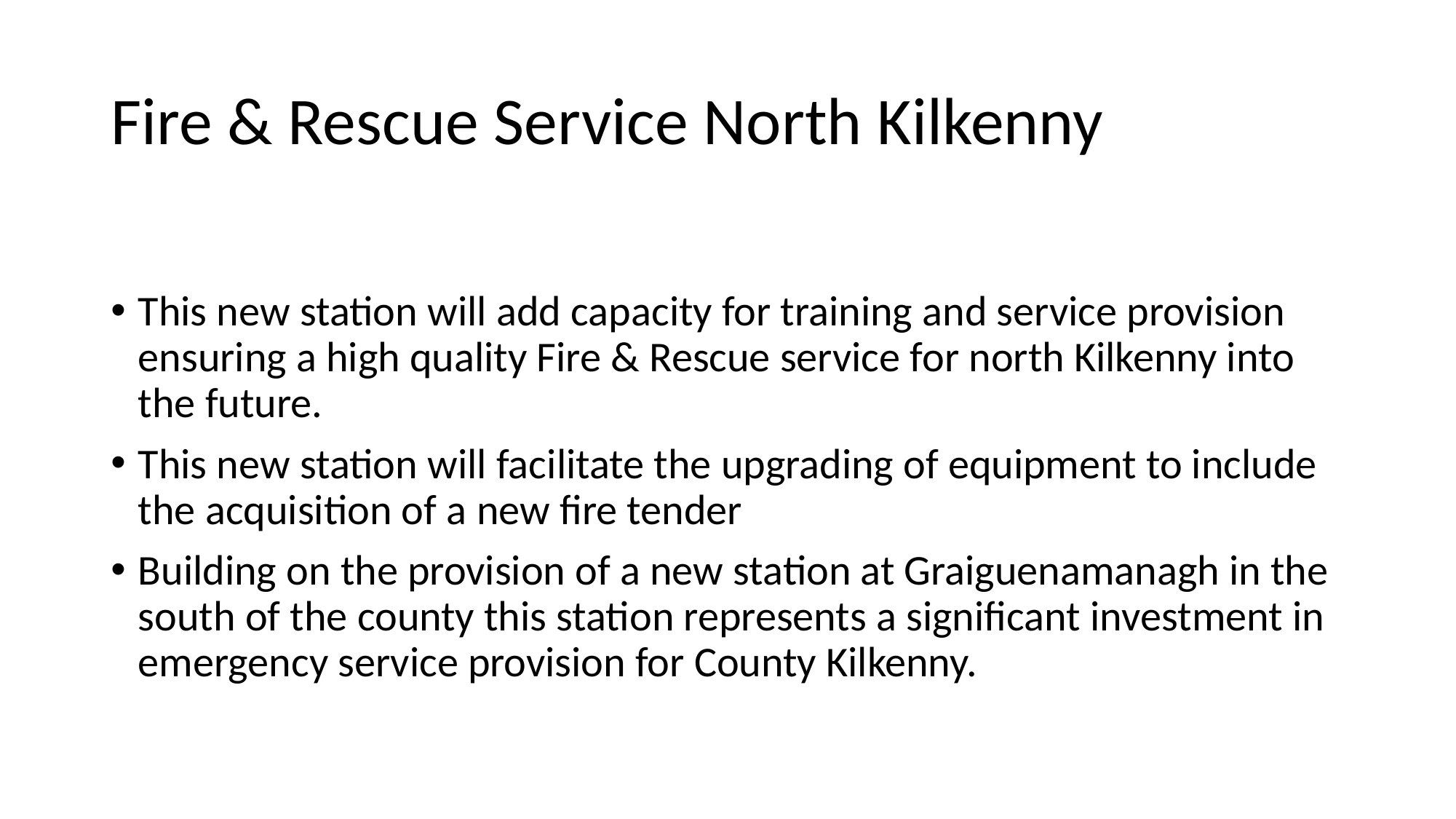

# Fire & Rescue Service North Kilkenny

This new station will add capacity for training and service provision ensuring a high quality Fire & Rescue service for north Kilkenny into the future.
This new station will facilitate the upgrading of equipment to include the acquisition of a new fire tender
Building on the provision of a new station at Graiguenamanagh in the south of the county this station represents a significant investment in emergency service provision for County Kilkenny.